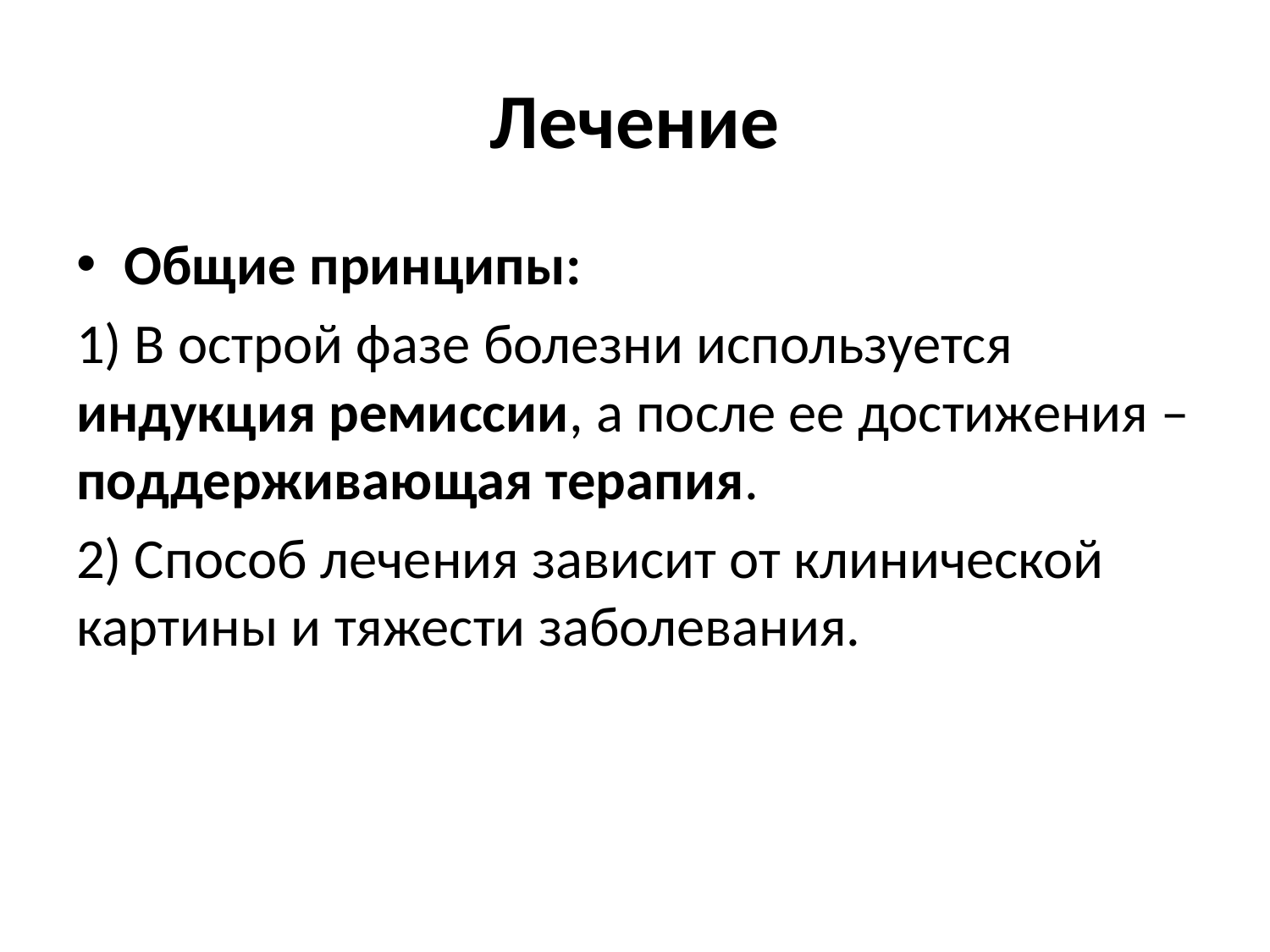

# Лечение
Общие принципы:
1) В острой фазе болезни используется индукция ремиссии, а после ее достижения – поддерживающая терапия.
2) Способ лечения зависит от клинической картины и тяжести заболевания.